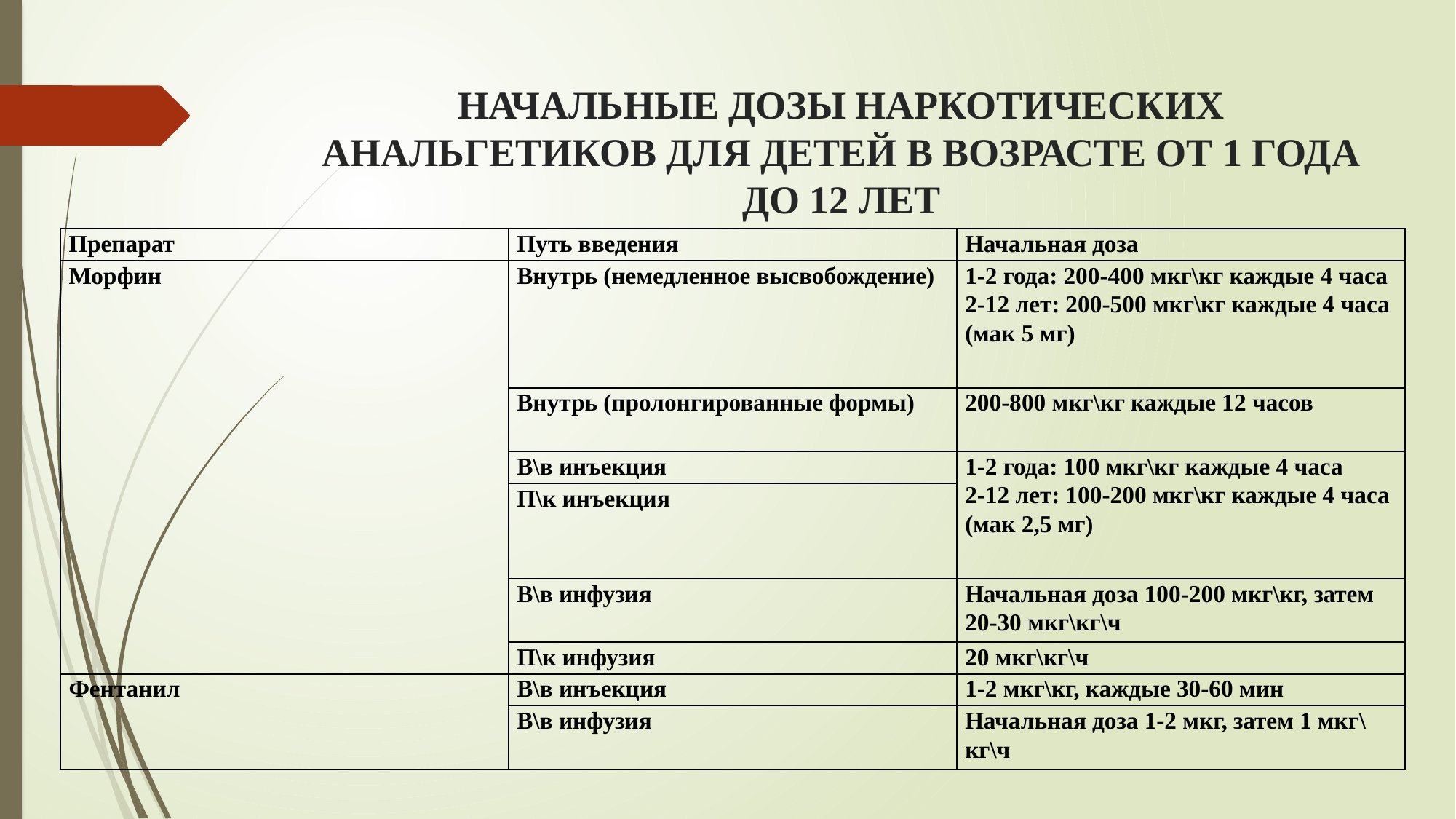

# НАЧАЛЬНЫЕ ДОЗЫ НАРКОТИЧЕСКИХ АНАЛЬГЕТИКОВ ДЛЯ ДЕТЕЙ В ВОЗРАСТЕ ОТ 1 ГОДА ДО 12 ЛЕТ
| Препарат | Путь введения | Начальная доза |
| --- | --- | --- |
| Морфин | Внутрь (немедленное высвобождение) | 1-2 года: 200-400 мкг\кг каждые 4 часа 2-12 лет: 200-500 мкг\кг каждые 4 часа (мак 5 мг) |
|  | Внутрь (пролонгированные формы) | 200-800 мкг\кг каждые 12 часов |
|  | В\в инъекция | 1-2 года: 100 мкг\кг каждые 4 часа 2-12 лет: 100-200 мкг\кг каждые 4 часа (мак 2,5 мг) |
|  | П\к инъекция |  |
|  | В\в инфузия | Начальная доза 100-200 мкг\кг, затем 20-30 мкг\кг\ч |
|  | П\к инфузия | 20 мкг\кг\ч |
| Фентанил | В\в инъекция | 1-2 мкг\кг, каждые 30-60 мин |
|  | В\в инфузия | Начальная доза 1-2 мкг, затем 1 мкг\кг\ч |